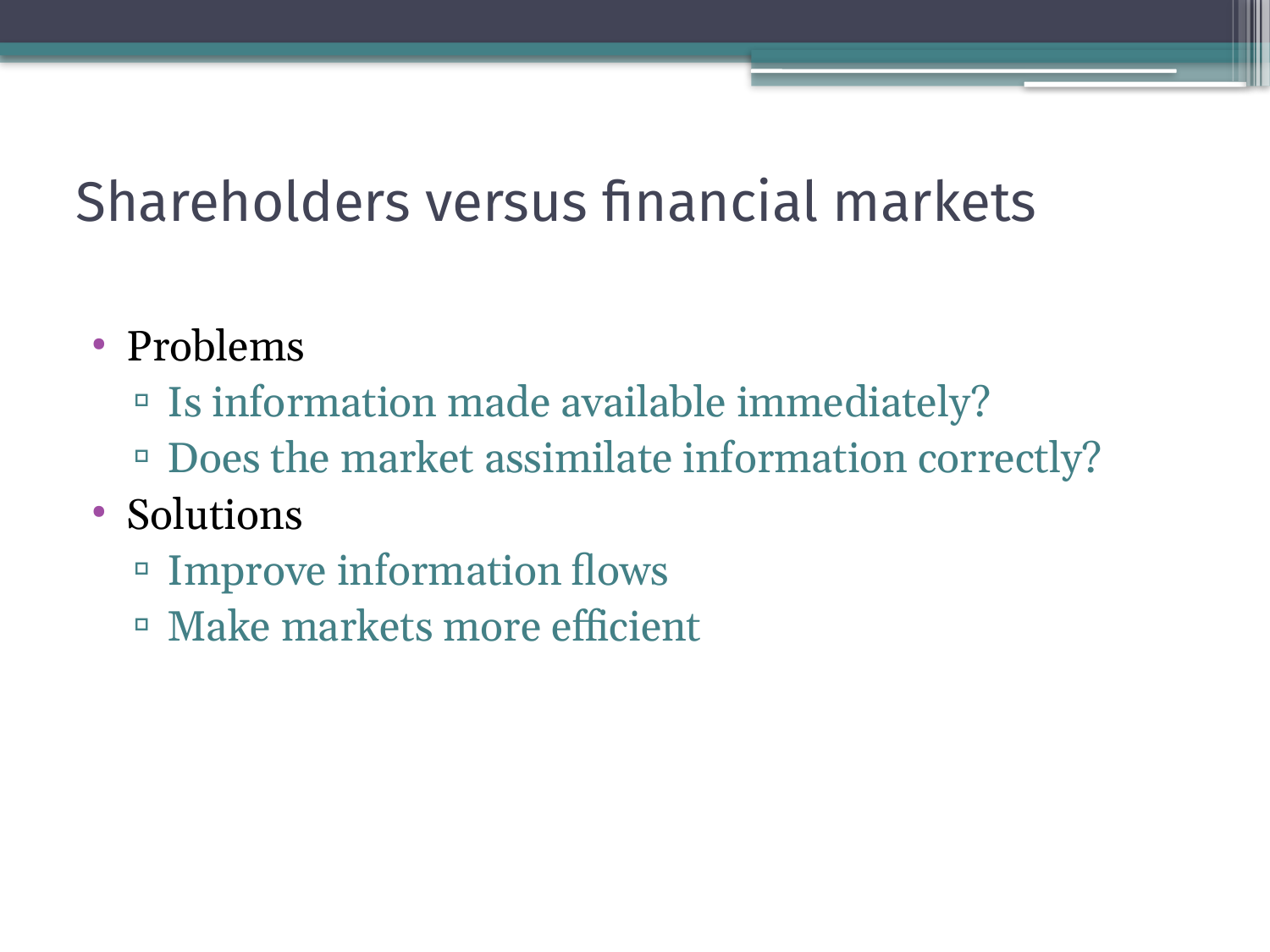

# Shareholders versus financial markets
Problems
Is information made available immediately?
Does the market assimilate information correctly?
Solutions
Improve information flows
Make markets more efficient